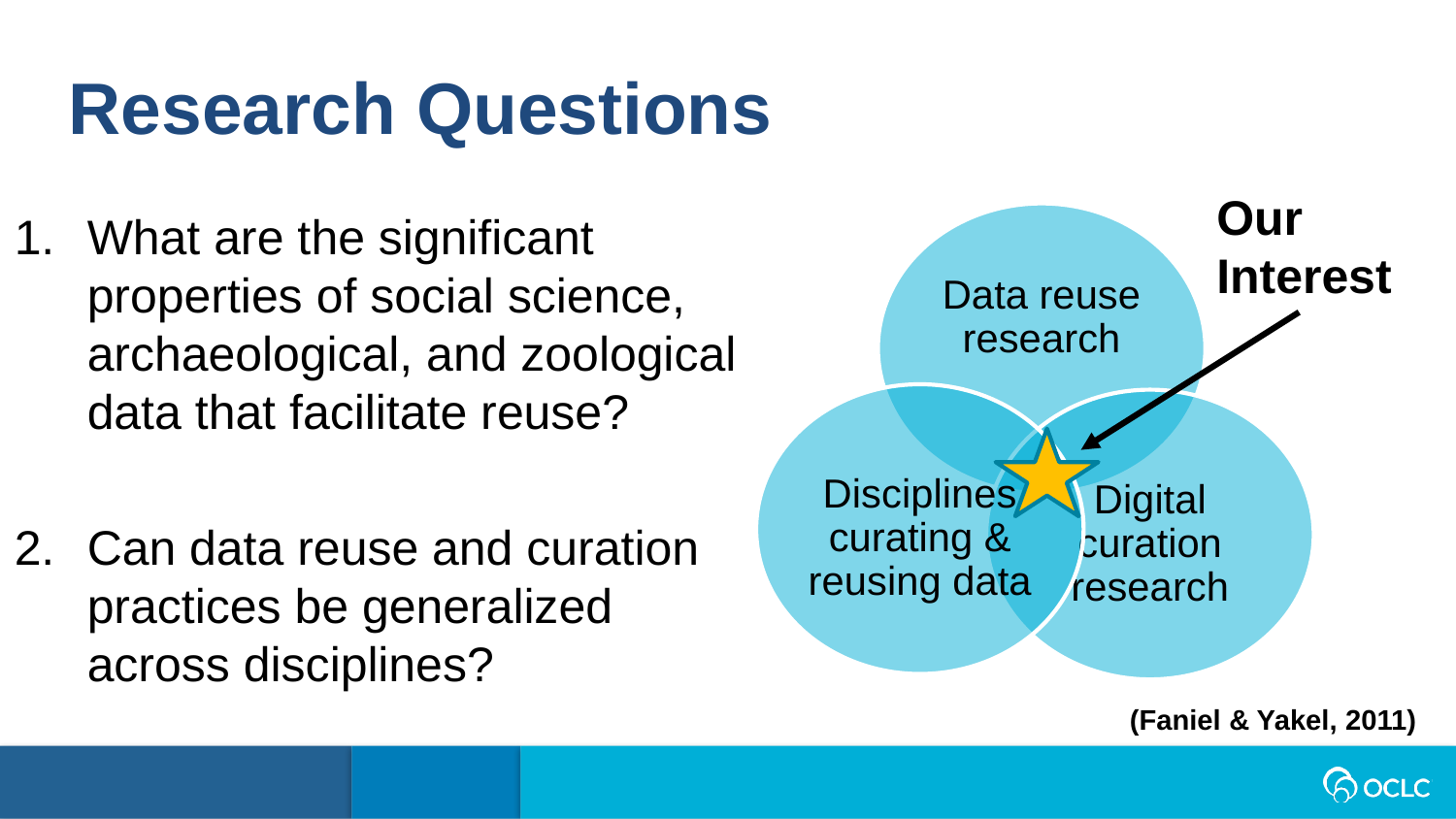

Research Questions
What are the significant properties of social science, archaeological, and zoological data that facilitate reuse?

Can data reuse and curation practices be generalized across disciplines?
Our Interest
Data reuse research
Digital curation research
Disciplines curating & reusing data

(Faniel & Yakel, 2011)